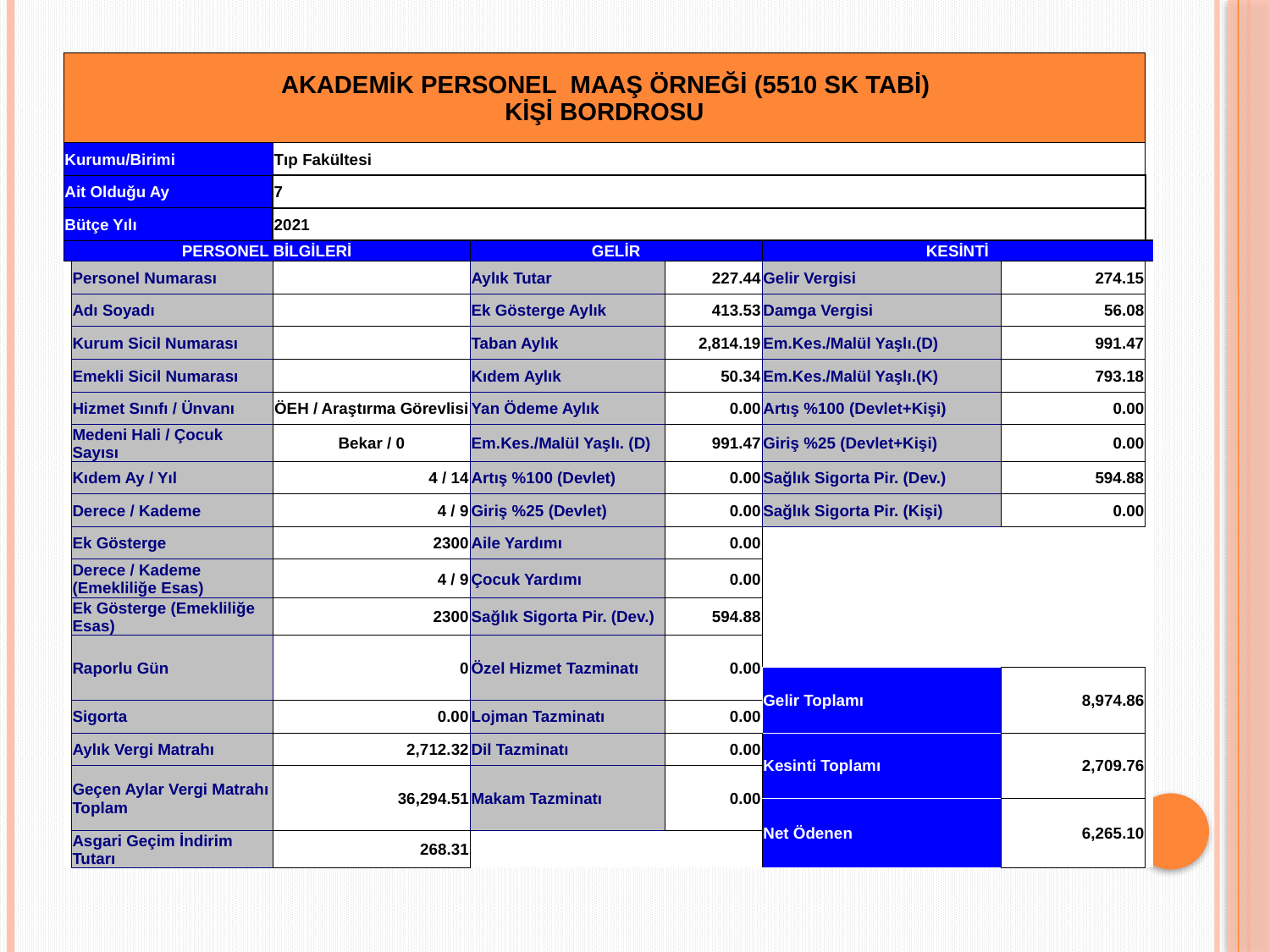

| AKADEMİK PERSONEL MAAŞ ÖRNEĞİ (5510 SK TABİ) KİŞİ BORDROSU |  |  |  |  |  |  |  |  |  |  |  |
| --- | --- | --- | --- | --- | --- | --- | --- | --- | --- | --- | --- |
| Kurumu/Birimi |  | Tıp Fakültesi |  |  |  |  |  |  |  |  |  |
| Ait Olduğu Ay |  | 7 |  |  |  |  |  |  |  |  |  |
| Bütçe Yılı |  | 2021 |  |  |  |  |  |  |  |  |  |
| PERSONEL BİLGİLERİ |  |  | GELİR |  | KESİNTİ |  |  |  |  |  |  |
|  | Personel Numarası |  | Aylık Tutar | 227.44 | Gelir Vergisi |  |  |  | 274.15 |  |  |
|  | Adı Soyadı |  | Ek Gösterge Aylık | 413.53 | Damga Vergisi |  |  |  | 56.08 |  |  |
|  | Kurum Sicil Numarası |  | Taban Aylık | 2,814.19 | Em.Kes./Malül Yaşlı.(D) |  |  |  | 991.47 |  |  |
|  | Emekli Sicil Numarası |  | Kıdem Aylık | 50.34 | Em.Kes./Malül Yaşlı.(K) |  |  |  | 793.18 |  |  |
|  | Hizmet Sınıfı / Ünvanı | ÖEH / Araştırma Görevlisi | Yan Ödeme Aylık | 0.00 | Artış %100 (Devlet+Kişi) |  |  |  | 0.00 |  |  |
|  | Medeni Hali / Çocuk Sayısı | Bekar / 0 | Em.Kes./Malül Yaşlı. (D) | 991.47 | Giriş %25 (Devlet+Kişi) |  |  |  | 0.00 |  |  |
|  | Kıdem Ay / Yıl | 4 / 14 | Artış %100 (Devlet) | 0.00 | Sağlık Sigorta Pir. (Dev.) |  |  |  | 594.88 |  |  |
|  | Derece / Kademe | 4 / 9 | Giriş %25 (Devlet) | 0.00 | Sağlık Sigorta Pir. (Kişi) |  |  |  | 0.00 |  |  |
|  | Ek Gösterge | 2300 | Aile Yardımı | 0.00 |  |  |  |  |  |  |  |
|  | Derece / Kademe (Emekliliğe Esas) | 4 / 9 | Çocuk Yardımı | 0.00 |  |  |  |  |  |  |  |
|  | Ek Gösterge (Emekliliğe Esas) | 2300 | Sağlık Sigorta Pir. (Dev.) | 594.88 |  |  |  |  |  |  |  |
|  | Raporlu Gün | 0 | Özel Hizmet Tazminatı | 0.00 |  |  |  |  |  |  |  |
|  |  |  |  |  | Gelir Toplamı |  |  |  | 8,974.86 |  |  |
|  | Sigorta | 0.00 | Lojman Tazminatı | 0.00 |  |  |  |  |  |  |  |
|  | Aylık Vergi Matrahı | 2,712.32 | Dil Tazminatı | 0.00 | Kesinti Toplamı |  |  |  | 2,709.76 |  |  |
|  | Geçen Aylar Vergi Matrahı Toplam | 36,294.51 | Makam Tazminatı | 0.00 |  |  |  |  |  |  |  |
|  |  |  |  |  | Net Ödenen |  |  |  | 6,265.10 |  |  |
|  | Asgari Geçim İndirim Tutarı | 268.31 |  |  |  |  |  |  |  |  |  |